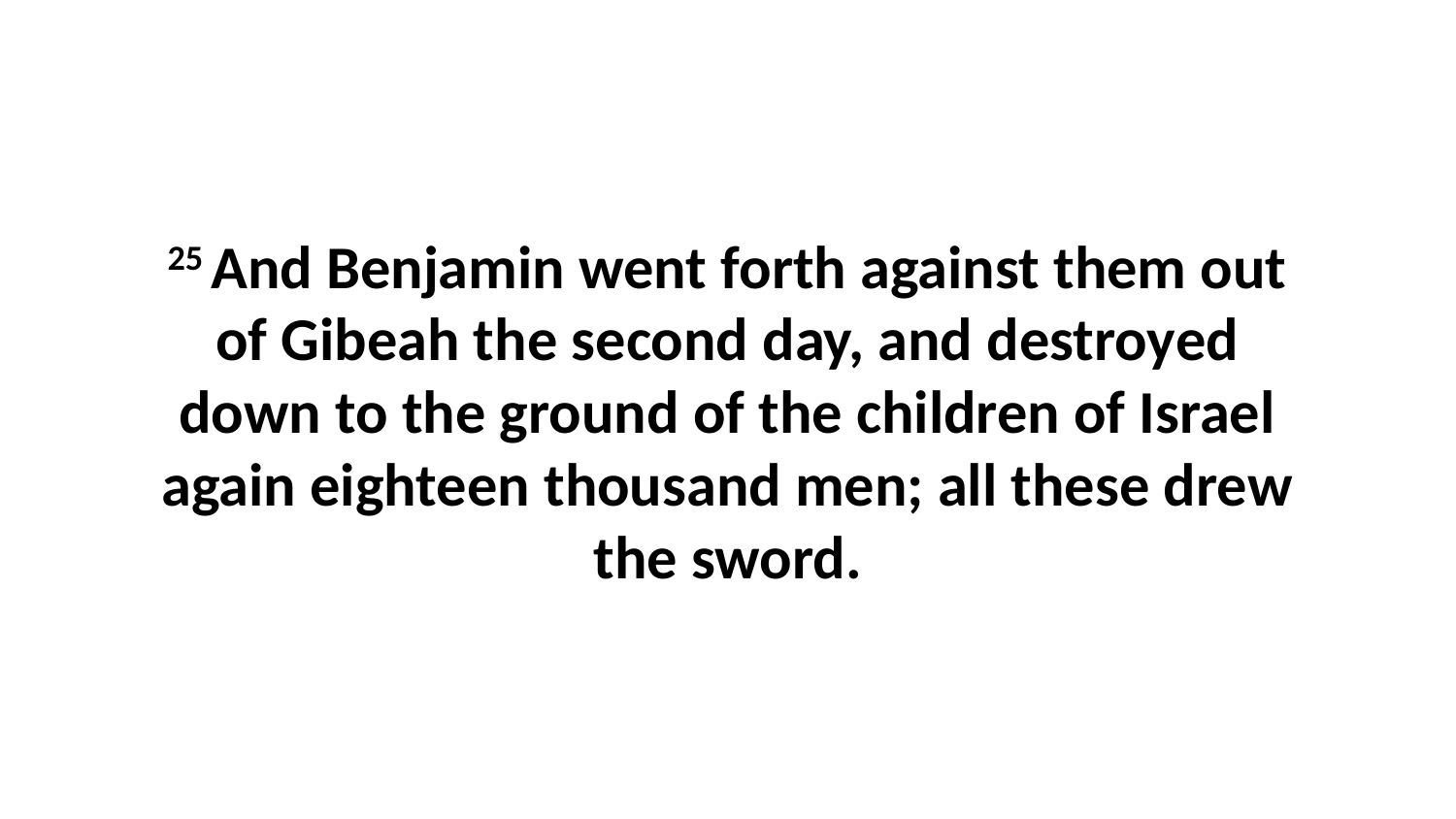

25 And Benjamin went forth against them out of Gibeah the second day, and destroyed down to the ground of the children of Israel again eighteen thousand men; all these drew the sword.